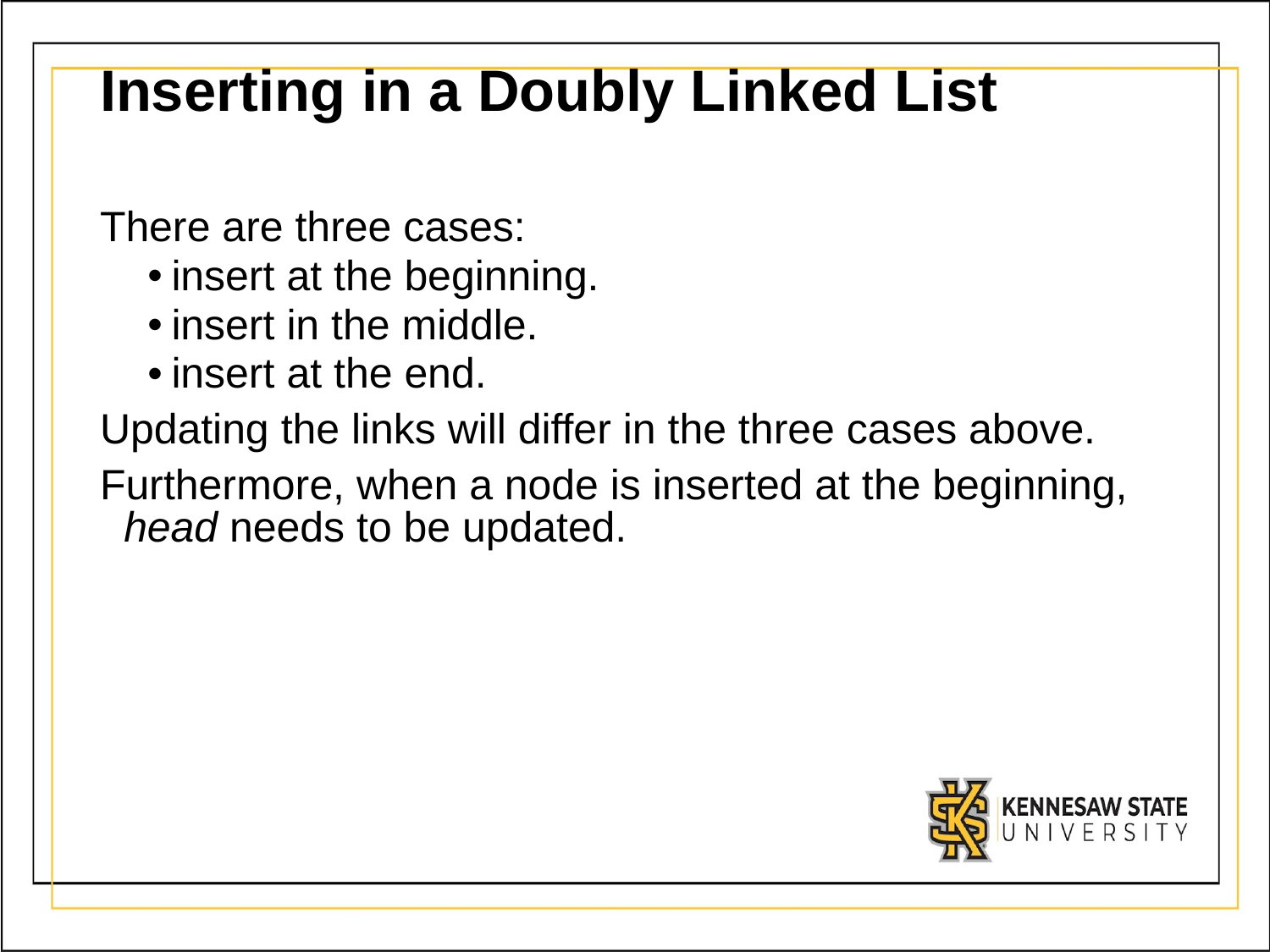

# Inserting in a Doubly Linked List
There are three cases:
insert at the beginning.
insert in the middle.
insert at the end.
Updating the links will differ in the three cases above.
Furthermore, when a node is inserted at the beginning, head needs to be updated.